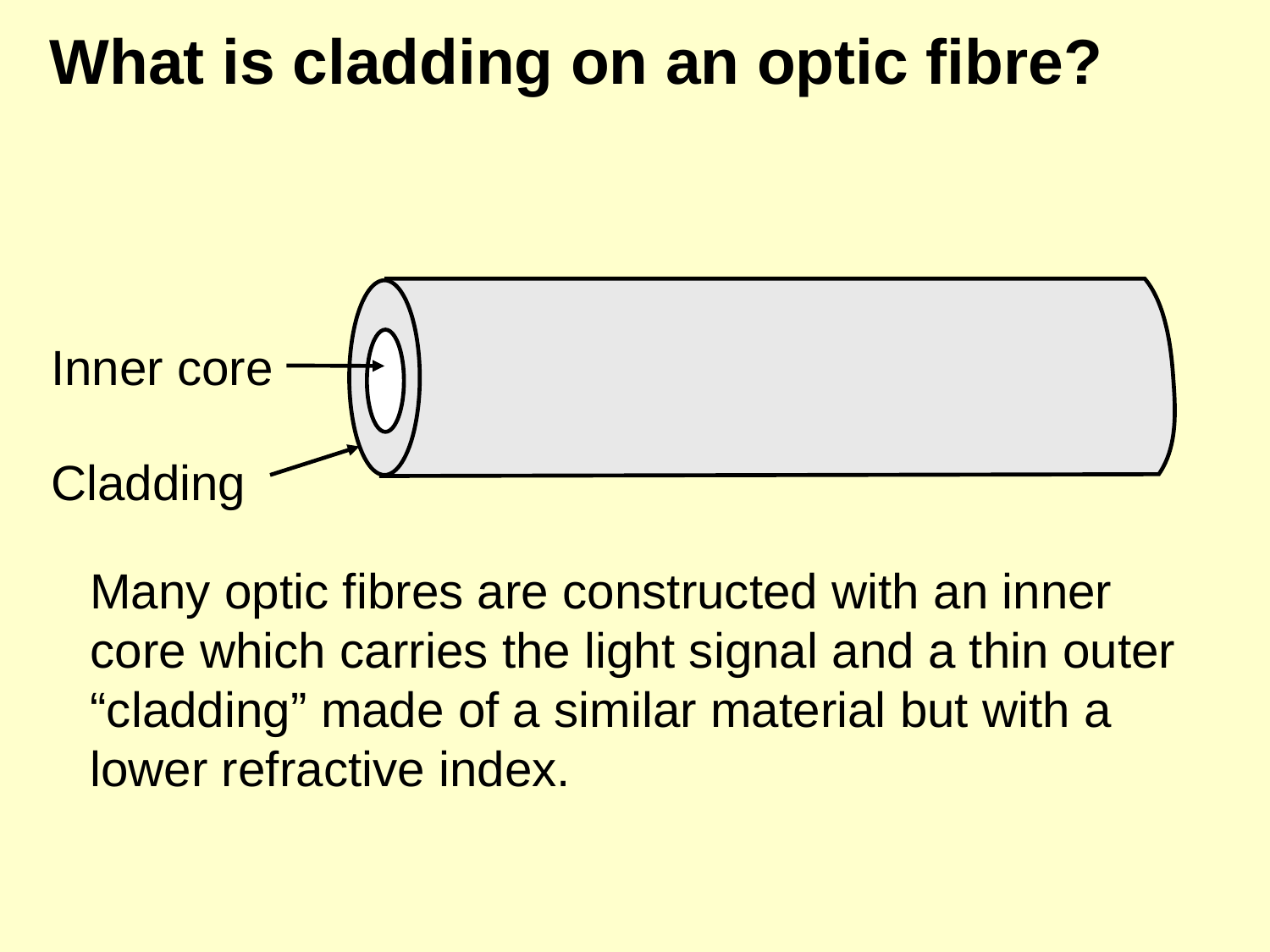

# What is cladding on an optic fibre?

Inner core

Cladding
Many optic fibres are constructed with an inner core which carries the light signal and a thin outer “cladding” made of a similar material but with a lower refractive index.